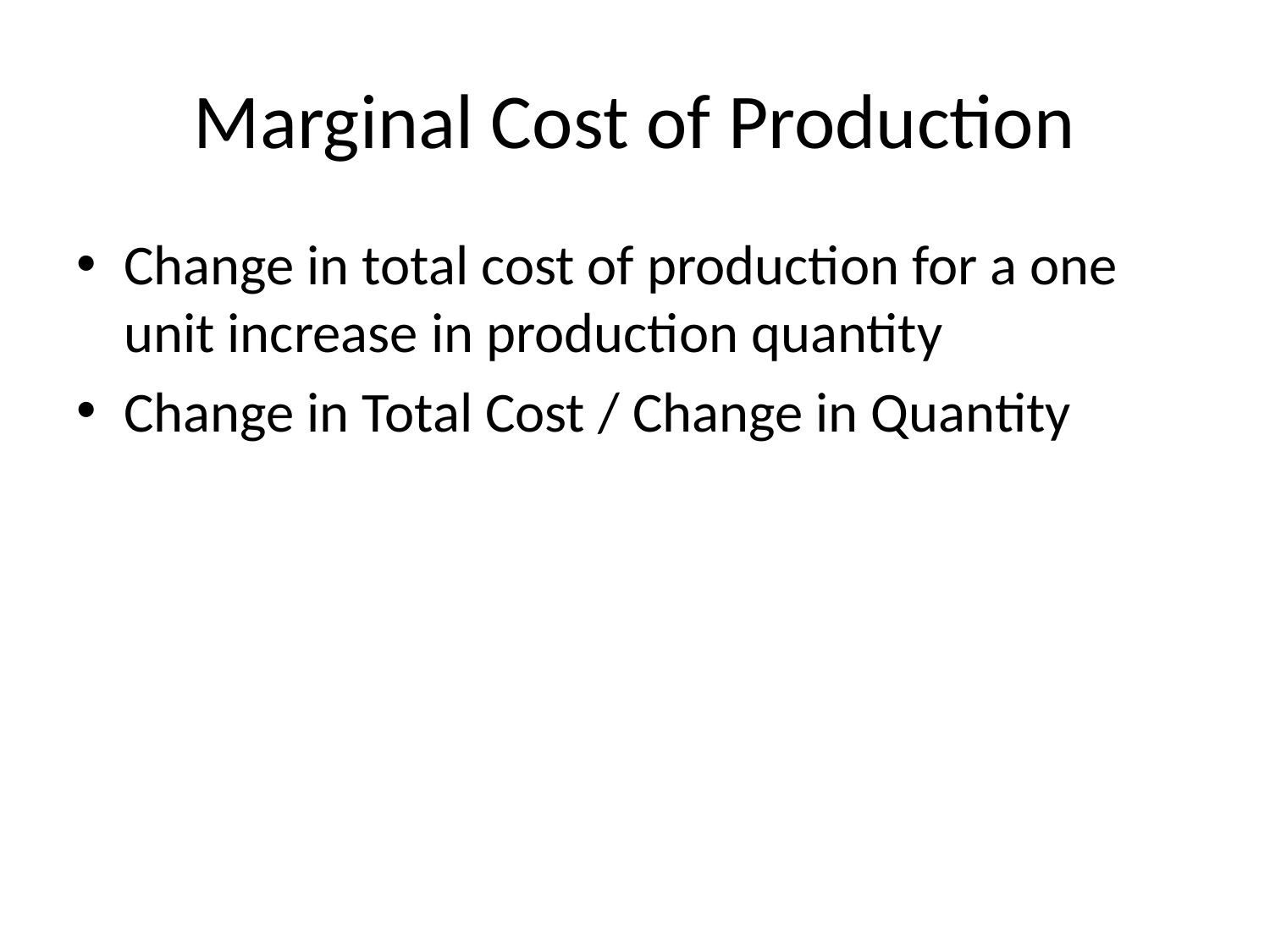

# Marginal Cost of Production
Change in total cost of production for a one unit increase in production quantity
Change in Total Cost / Change in Quantity